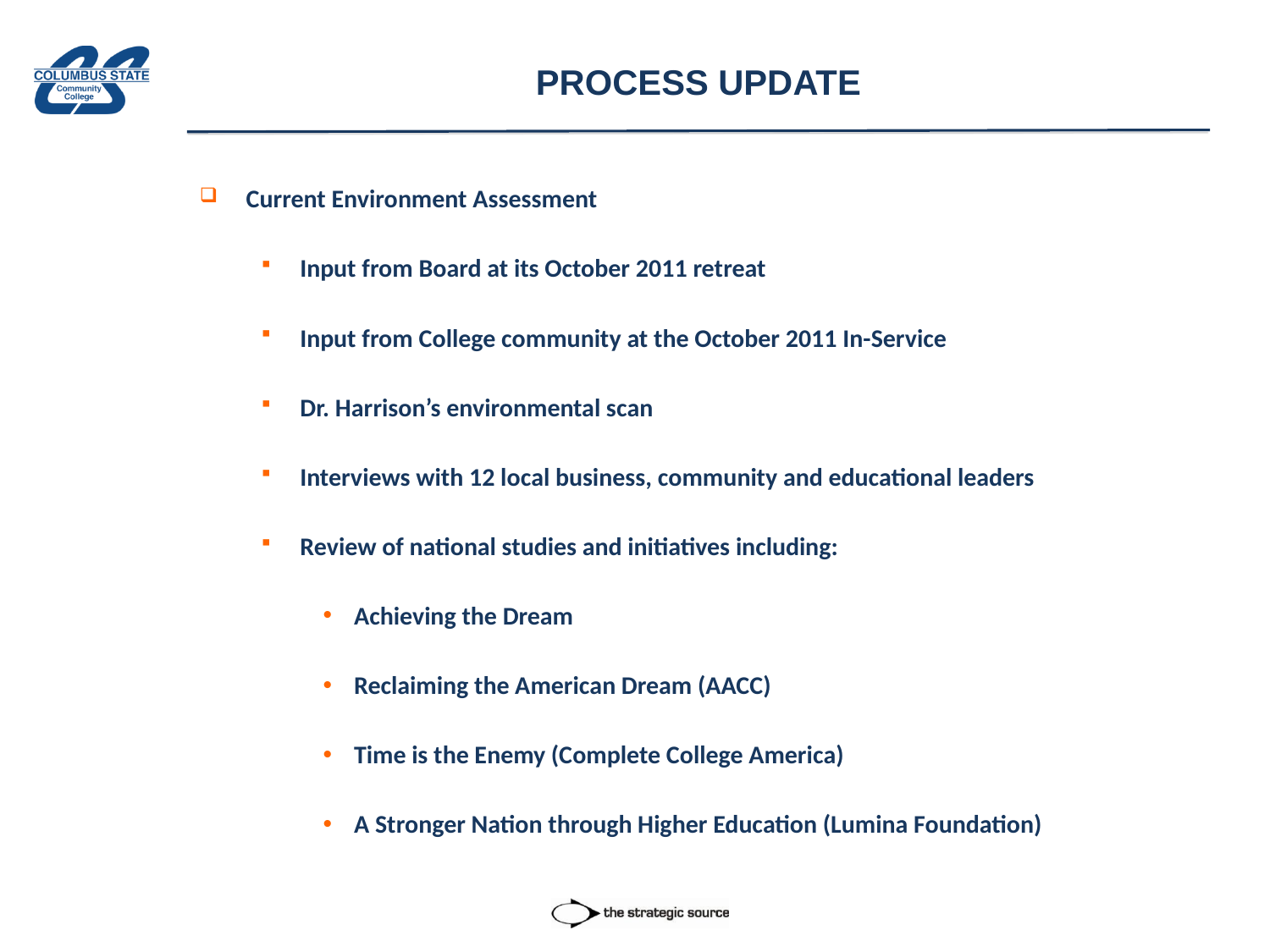

# PROCESS UPDATE
Current Environment Assessment
Input from Board at its October 2011 retreat
Input from College community at the October 2011 In-Service
Dr. Harrison’s environmental scan
Interviews with 12 local business, community and educational leaders
Review of national studies and initiatives including:
Achieving the Dream
Reclaiming the American Dream (AACC)
Time is the Enemy (Complete College America)
A Stronger Nation through Higher Education (Lumina Foundation)